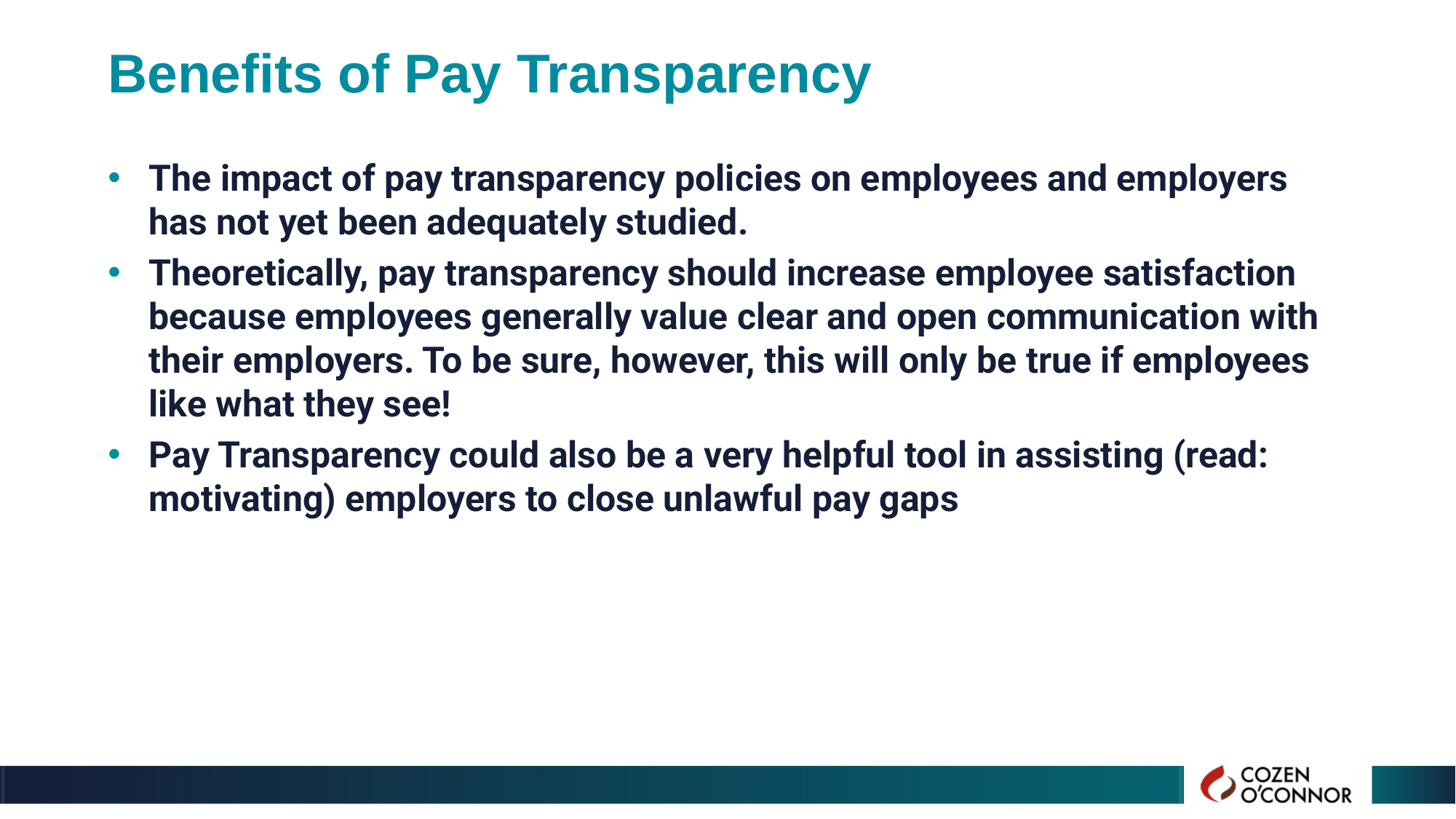

# Benefits of Pay Transparency
The impact of pay transparency policies on employees and employers has not yet been adequately studied.
Theoretically, pay transparency should increase employee satisfaction because employees generally value clear and open communication with their employers. To be sure, however, this will only be true if employees like what they see!
Pay Transparency could also be a very helpful tool in assisting (read: motivating) employers to close unlawful pay gaps